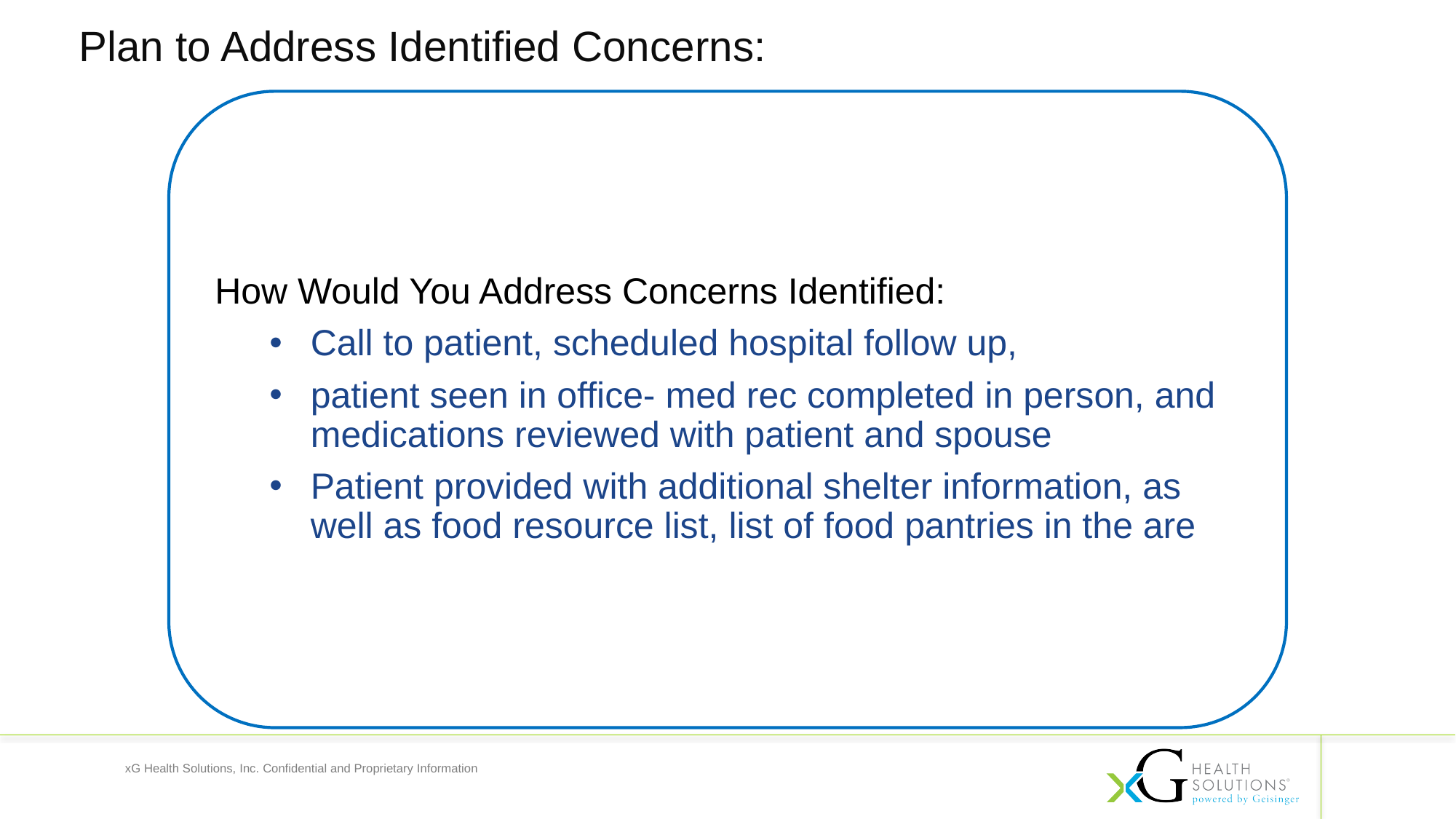

Plan to Address Identified Concerns:

How Would You Address Concerns Identified:
Call to patient, scheduled hospital follow up,
patient seen in office- med rec completed in person, and medications reviewed with patient and spouse
Patient provided with additional shelter information, as well as food resource list, list of food pantries in the are